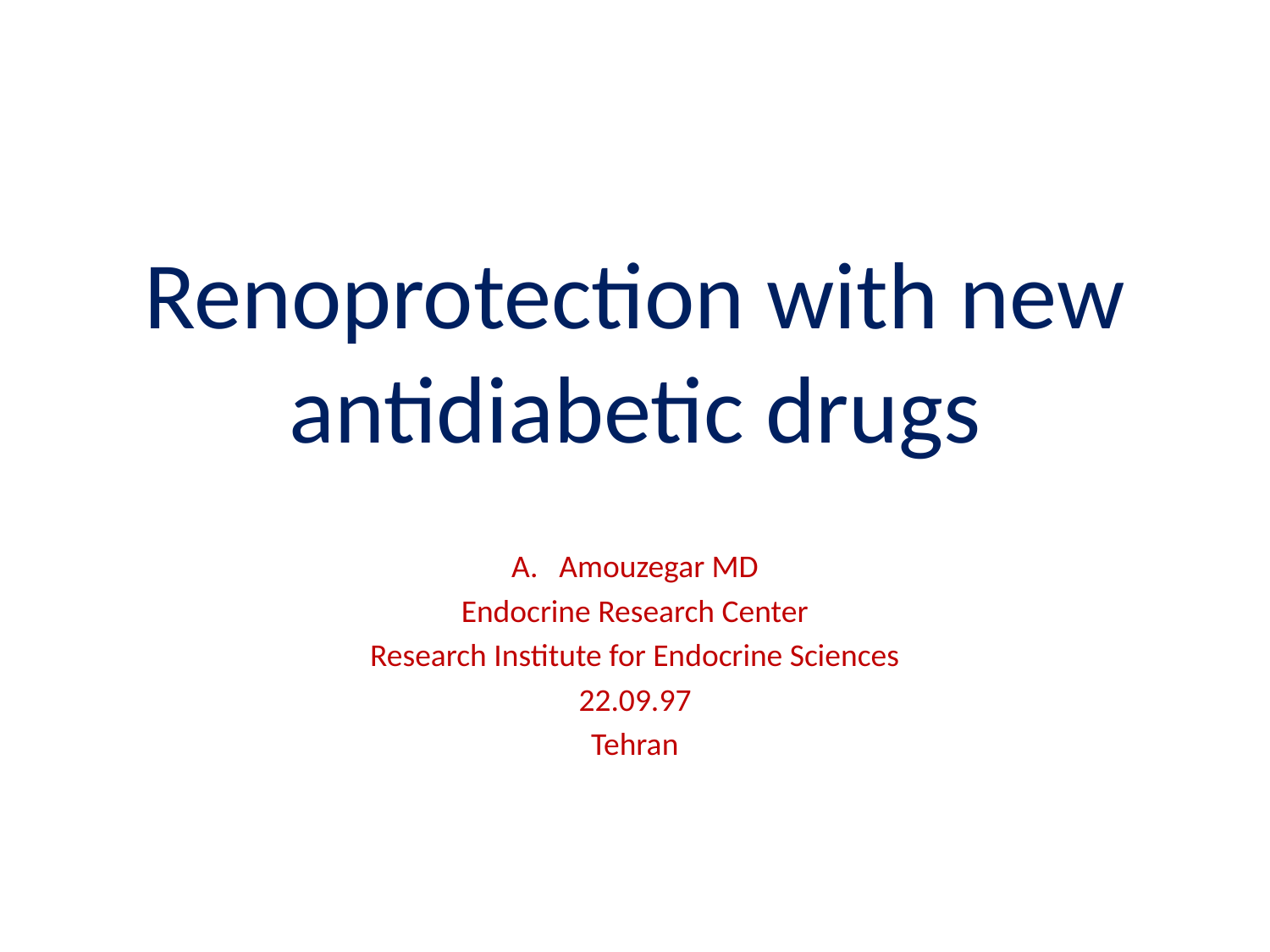

# Renoprotection with new antidiabetic drugs
Amouzegar MD
Endocrine Research Center
Research Institute for Endocrine Sciences
22.09.97
Tehran